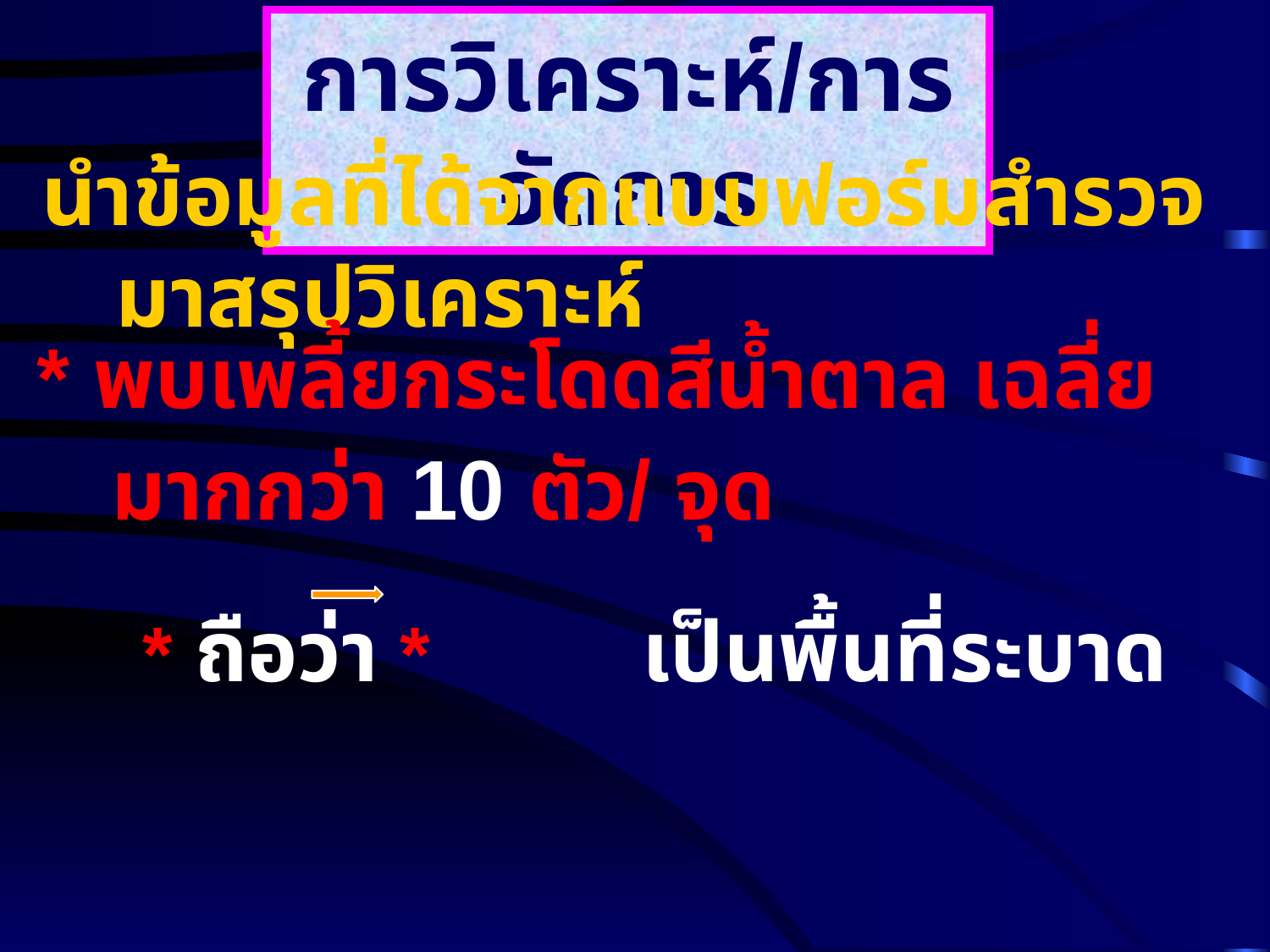

การวิเคราะห์/การจัดการ
นำข้อมูลที่ได้จากแบบฟอร์มสำรวจ มาสรุปวิเคราะห์
* พบเพลี้ยกระโดดสีน้ำตาล เฉลี่ย มากกว่า 10 ตัว/ จุด
    * ถือว่า *         เป็นพื้นที่ระบาด